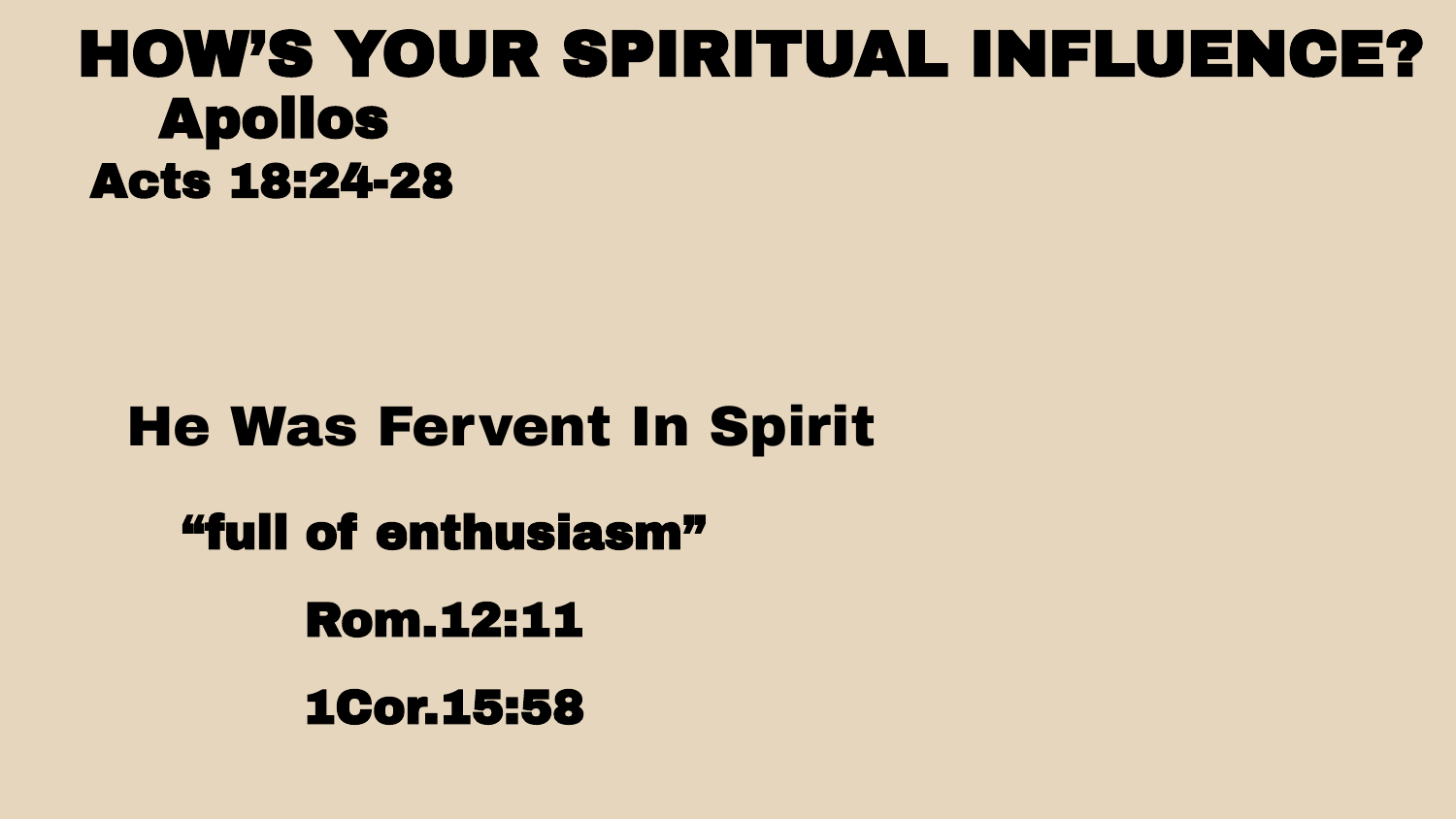

HOW’S YOUR SPIRITUAL INFLUENCE?
Apollos
Acts 18:24-28
He Was Fervent In Spirit
“full of enthusiasm”
Rom.12:11
1Cor.15:58